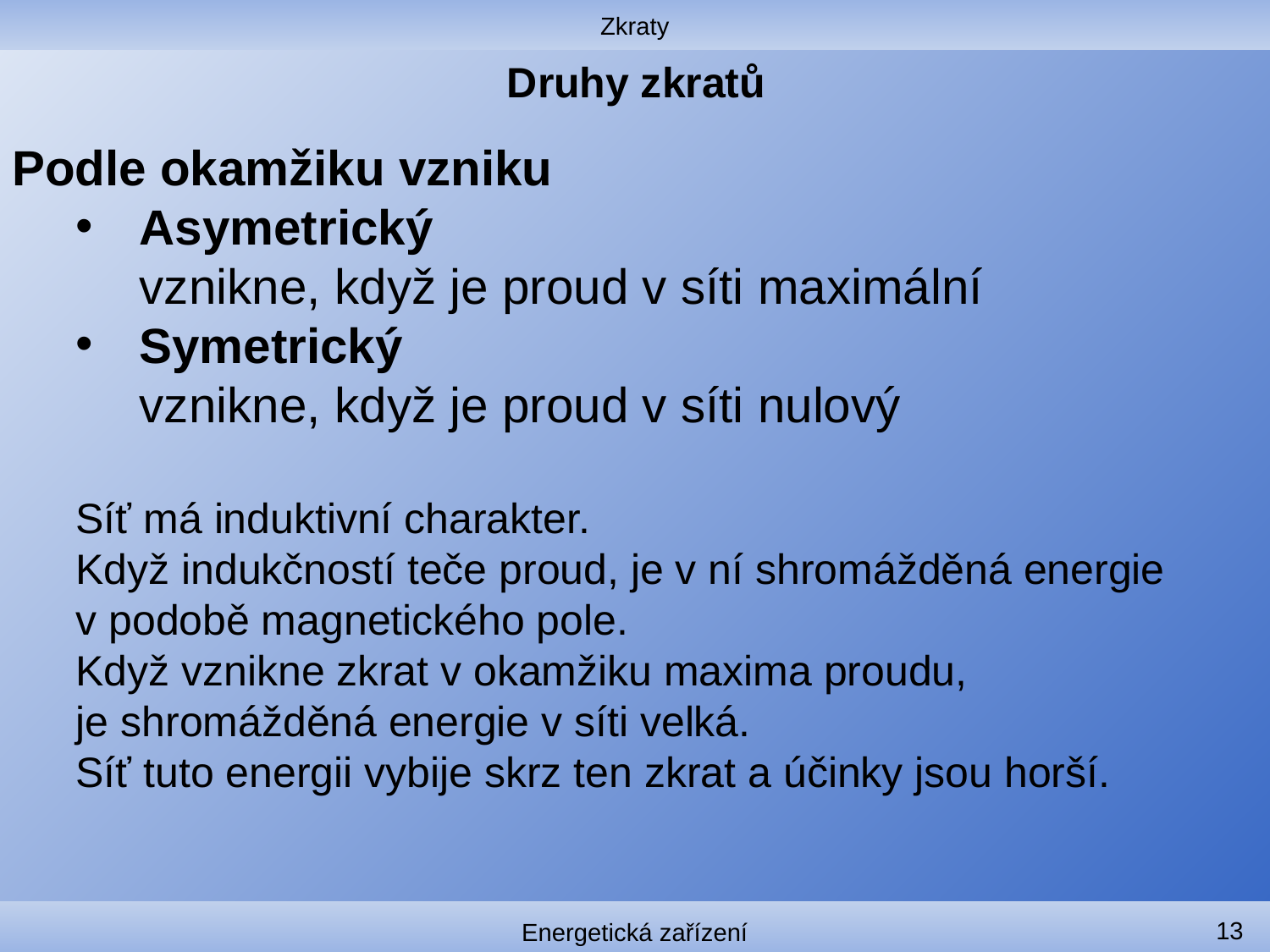

Zkraty
# Druhy zkratů
Podle okamžiku vzniku
Asymetrický
vznikne, když je proud v síti maximální
Symetrický
vznikne, když je proud v síti nulový

Síť má induktivní charakter.
Když indukčností teče proud, je v ní shromážděná energie
v podobě magnetického pole.
Když vznikne zkrat v okamžiku maxima proudu,
je shromážděná energie v síti velká.
Síť tuto energii vybije skrz ten zkrat a účinky jsou horší.
13
Energetická zařízení